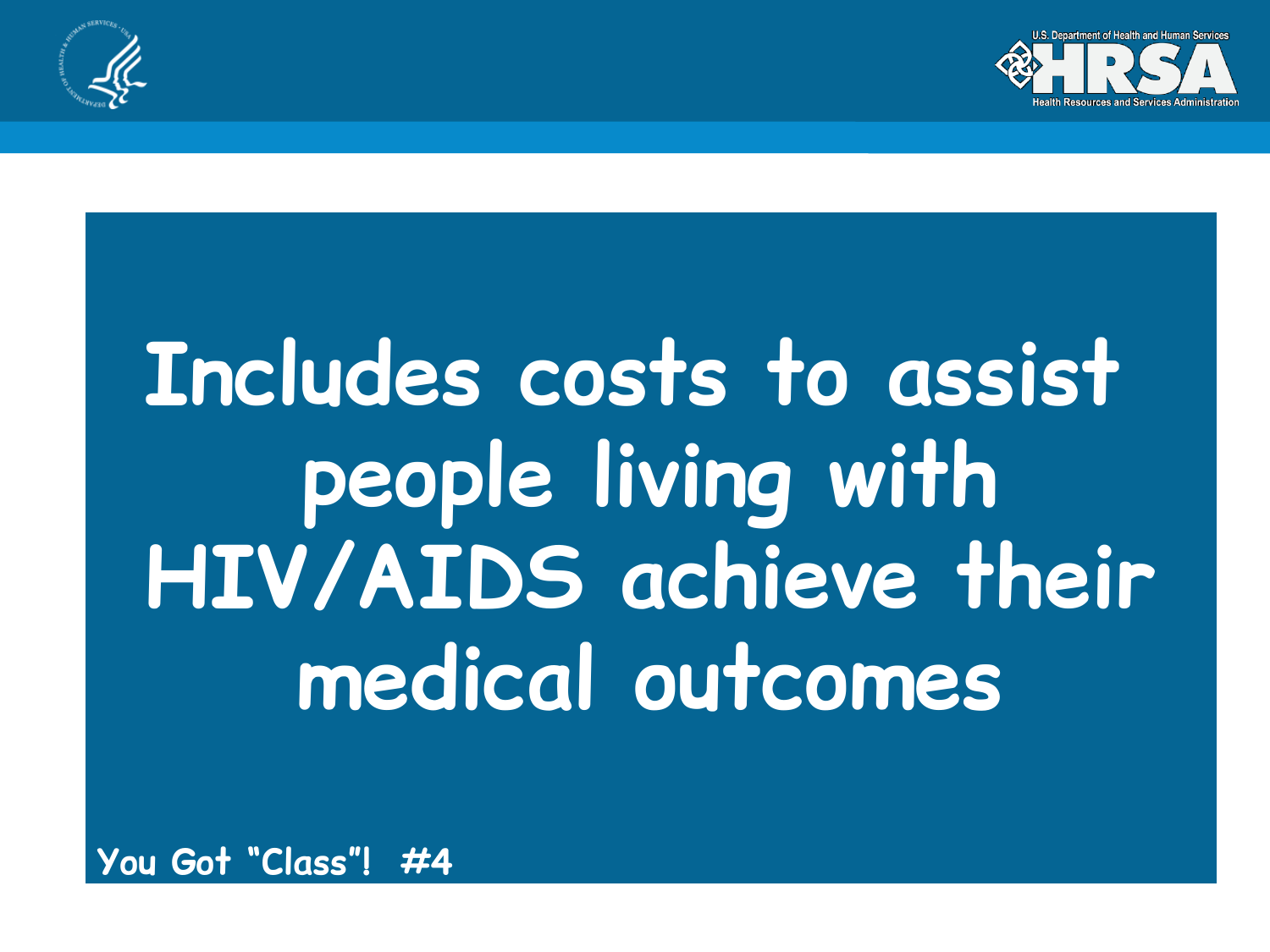

Includes costs to assist  people living with HIV/AIDS achieve their medical outcomes

You Got “Class”!  #4